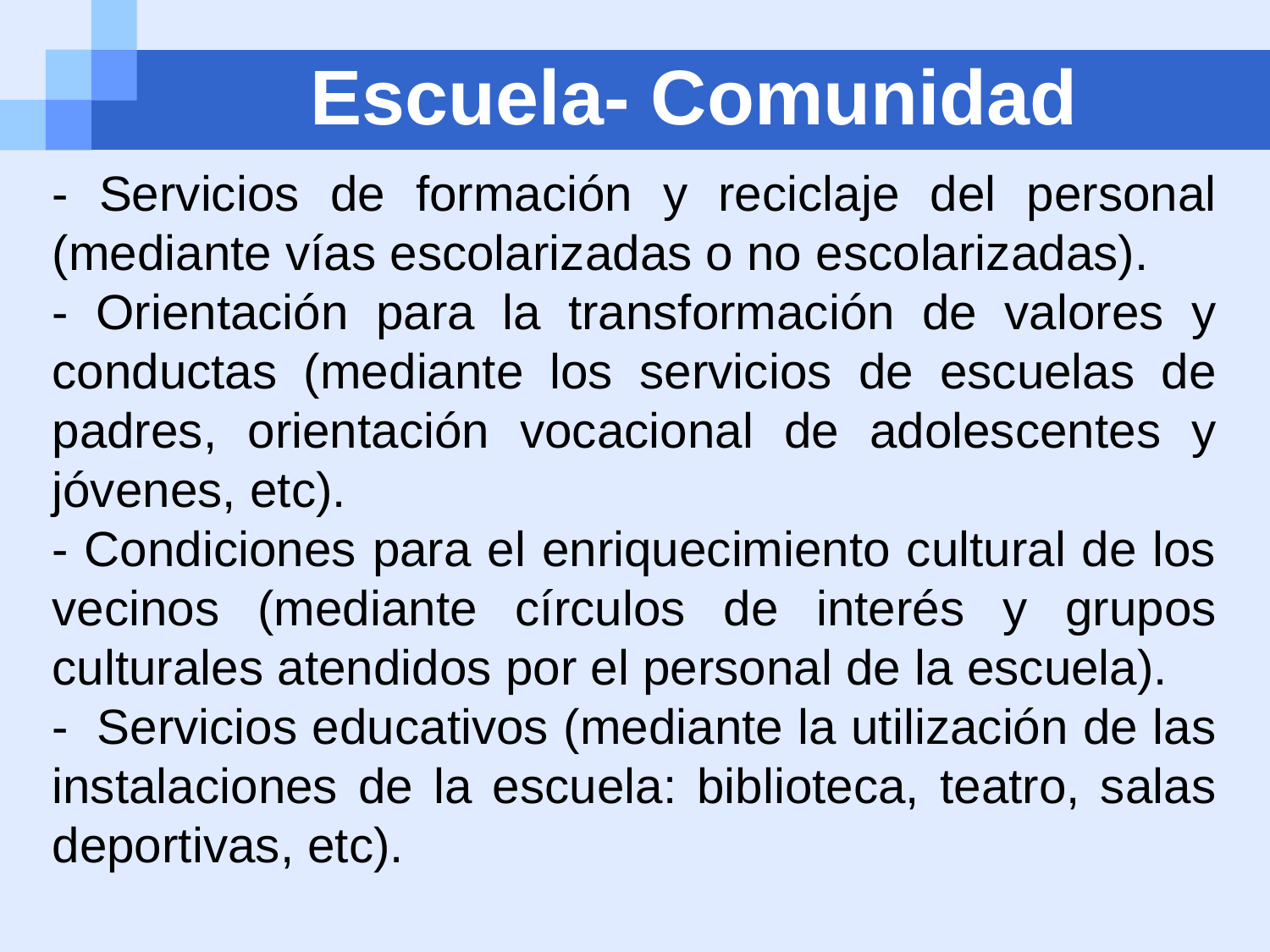

Escuela- Comunidad
- Servicios de formación y reciclaje del personal (mediante vías escolarizadas o no escolarizadas).
- Orientación para la transformación de valores y conductas (mediante los servicios de escuelas de padres, orientación vocacional de adolescentes y jóvenes, etc).
- Condiciones para el enriquecimiento cultural de los vecinos (mediante círculos de interés y grupos culturales atendidos por el personal de la escuela).
-  Servicios educativos (mediante la utilización de las instalaciones de la escuela: biblioteca, teatro, salas deportivas, etc).